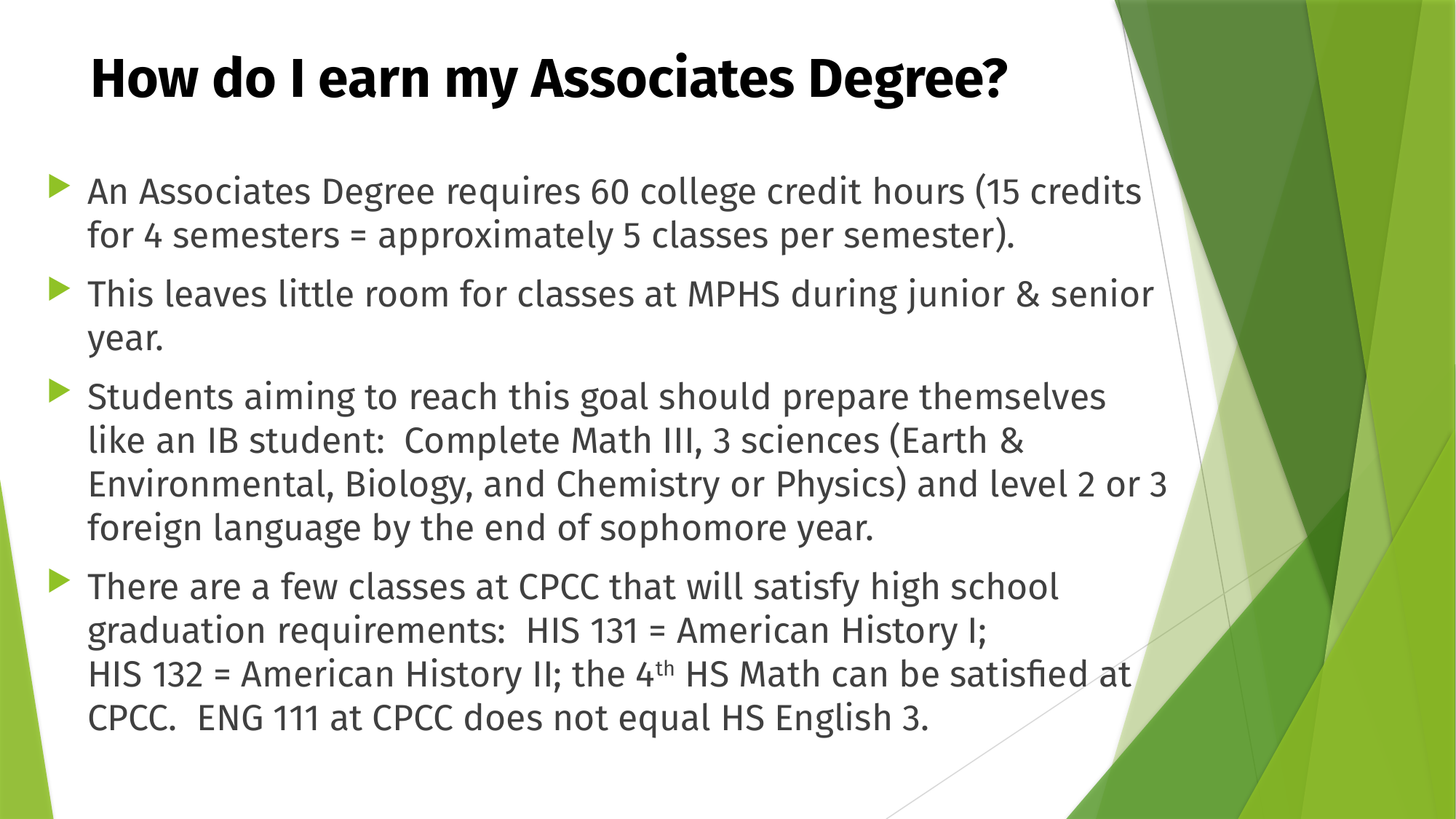

# How do I earn my Associates Degree?
An Associates Degree requires 60 college credit hours (15 credits for 4 semesters = approximately 5 classes per semester).
This leaves little room for classes at MPHS during junior & senior year.
Students aiming to reach this goal should prepare themselves like an IB student:  Complete Math III, 3 sciences (Earth & Environmental, Biology, and Chemistry or Physics) and level 2 or 3 foreign language by the end of sophomore year.
There are a few classes at CPCC that will satisfy high school graduation requirements:  HIS 131 = American History I;
HIS 132 = American History II; the 4th HS Math can be satisfied at CPCC.  ENG 111 at CPCC does not equal HS English 3.